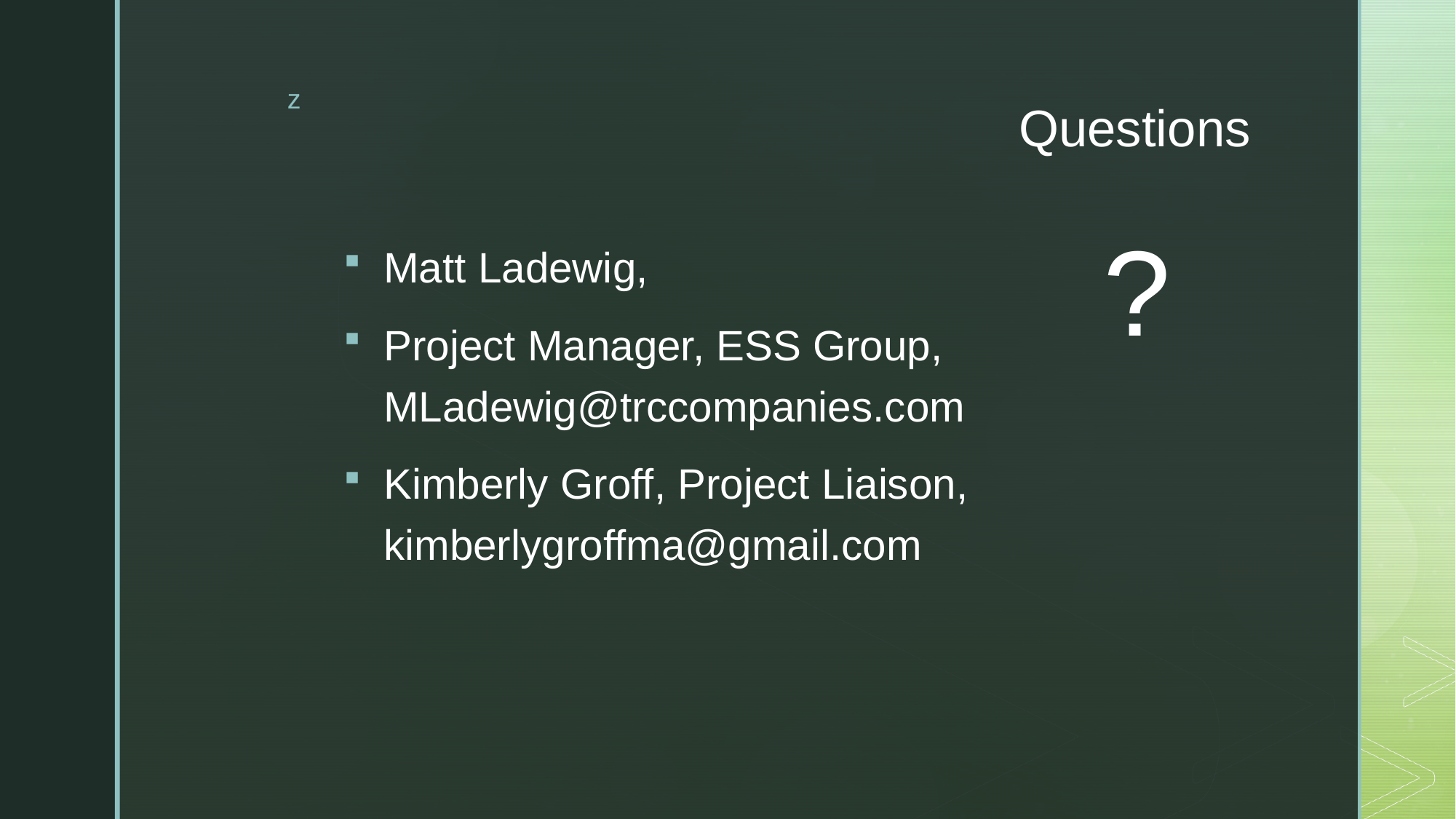

# Questions
Matt Ladewig,
Project Manager, ESS Group, MLadewig@trccompanies.com
Kimberly Groff, Project Liaison, kimberlygroffma@gmail.com
?